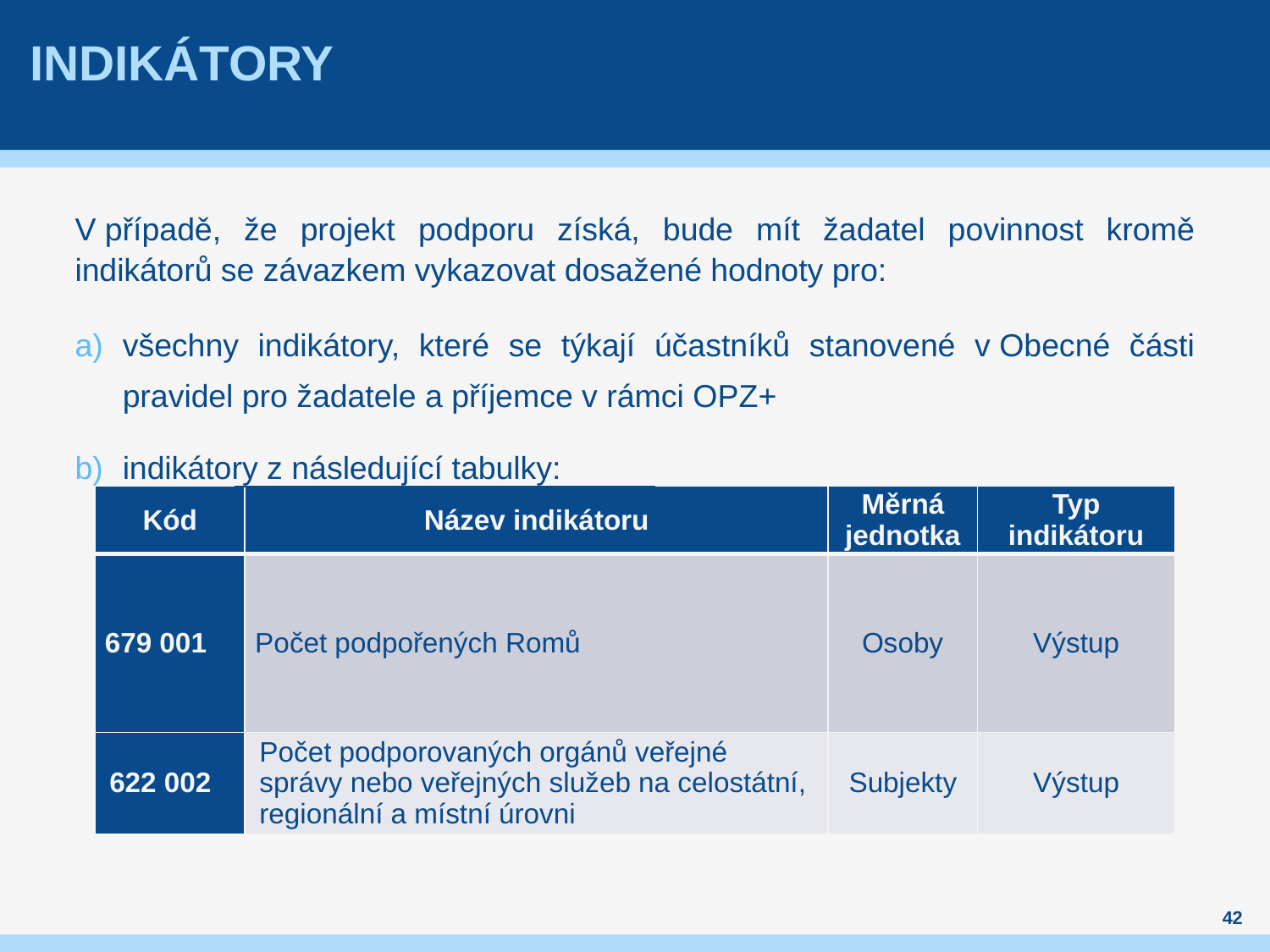

# indikátory
V případě, že projekt podporu získá, bude mít žadatel povinnost kromě indikátorů se závazkem vykazovat dosažené hodnoty pro:
všechny indikátory, které se týkají účastníků stanovené v Obecné části pravidel pro žadatele a příjemce v rámci OPZ+
indikátory z následující tabulky:

| Kód | Název indikátoru | Měrná jednotka | Typ indikátoru |
| --- | --- | --- | --- |
| 679 001 | Počet podpořených Romů | Osoby | Výstup |
| 622 002 | Počet podporovaných orgánů veřejné správy nebo veřejných služeb na celostátní, regionální a místní úrovni | Subjekty | Výstup |

42